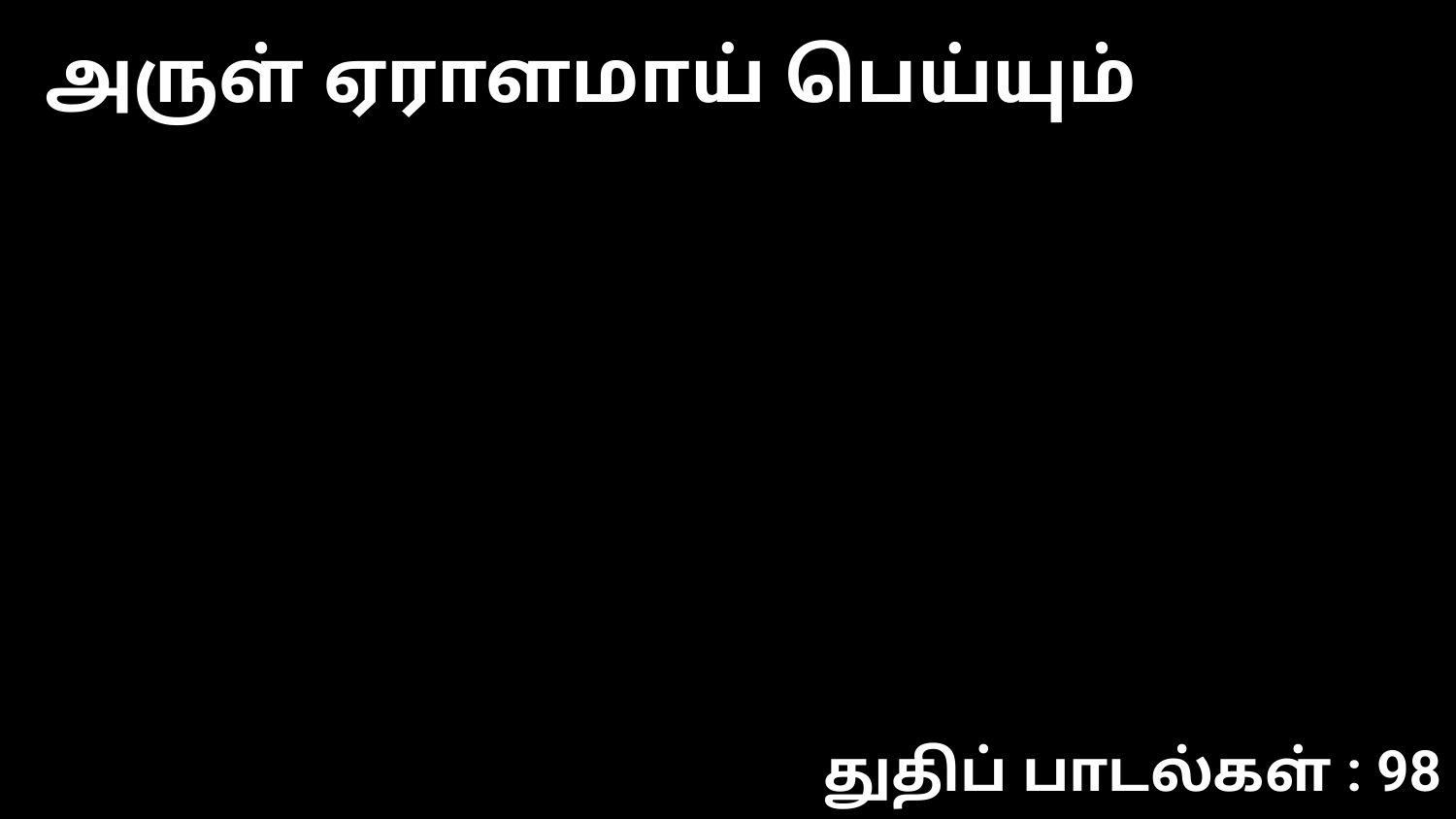

அருள் ஏராளமாய் பெய்யும்
துதிப் பாடல்கள் : 98